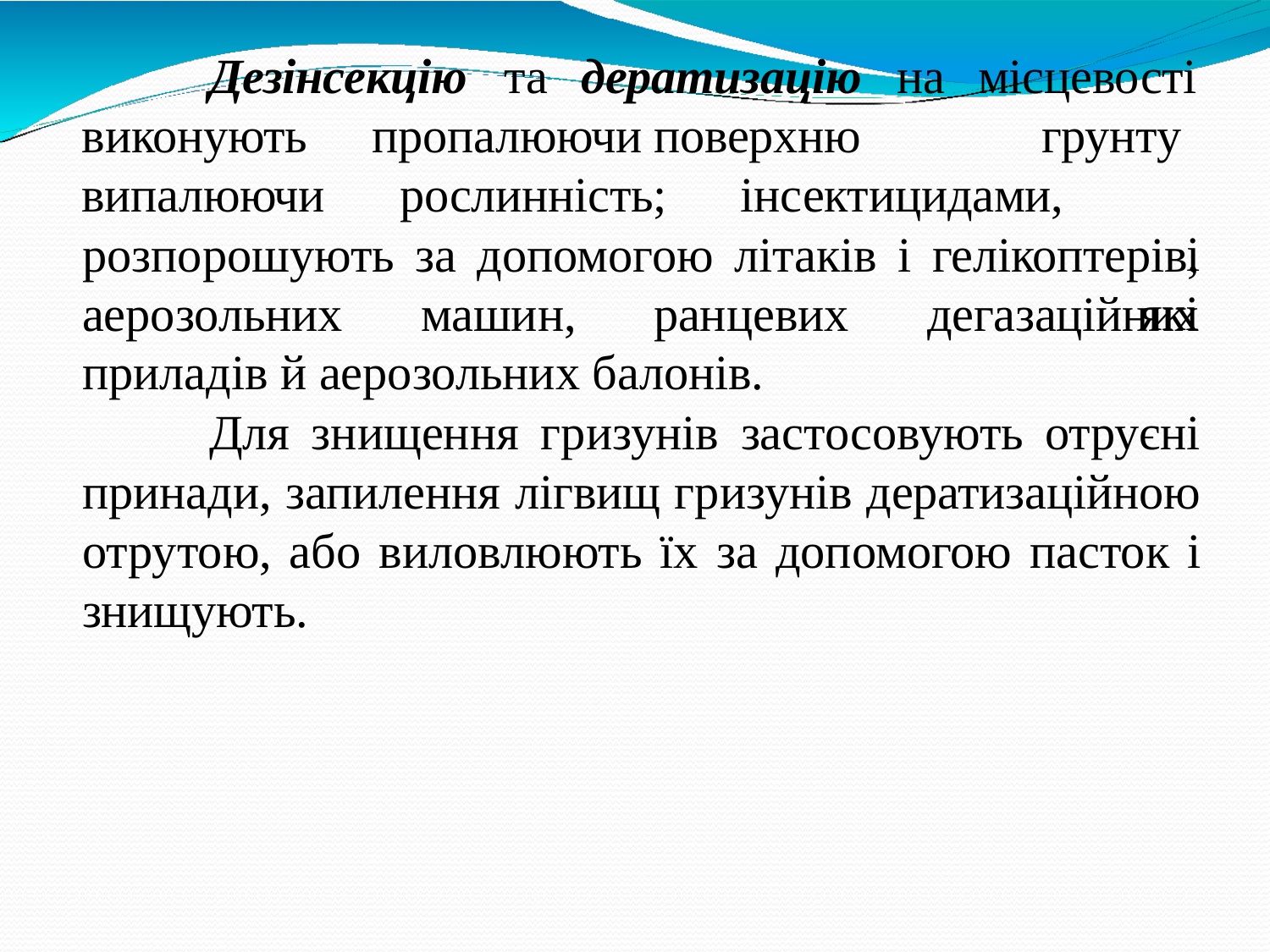

Дезінсекцію	та	дератизацію	на	місцевості
виконують випалюючи
пропалюючи	поверхню рослинність;
грунту		і які
інсектицидами,
розпорошують за допомогою літаків і гелікоптерів, аерозольних    машин,    ранцевих    дегазаційних приладів й аерозольних балонів.
Для знищення гризунів застосовують отруєні принади, запилення лігвищ гризунів дератизаційною отрутою, або виловлюють їх за допомогою пасток і знищують.